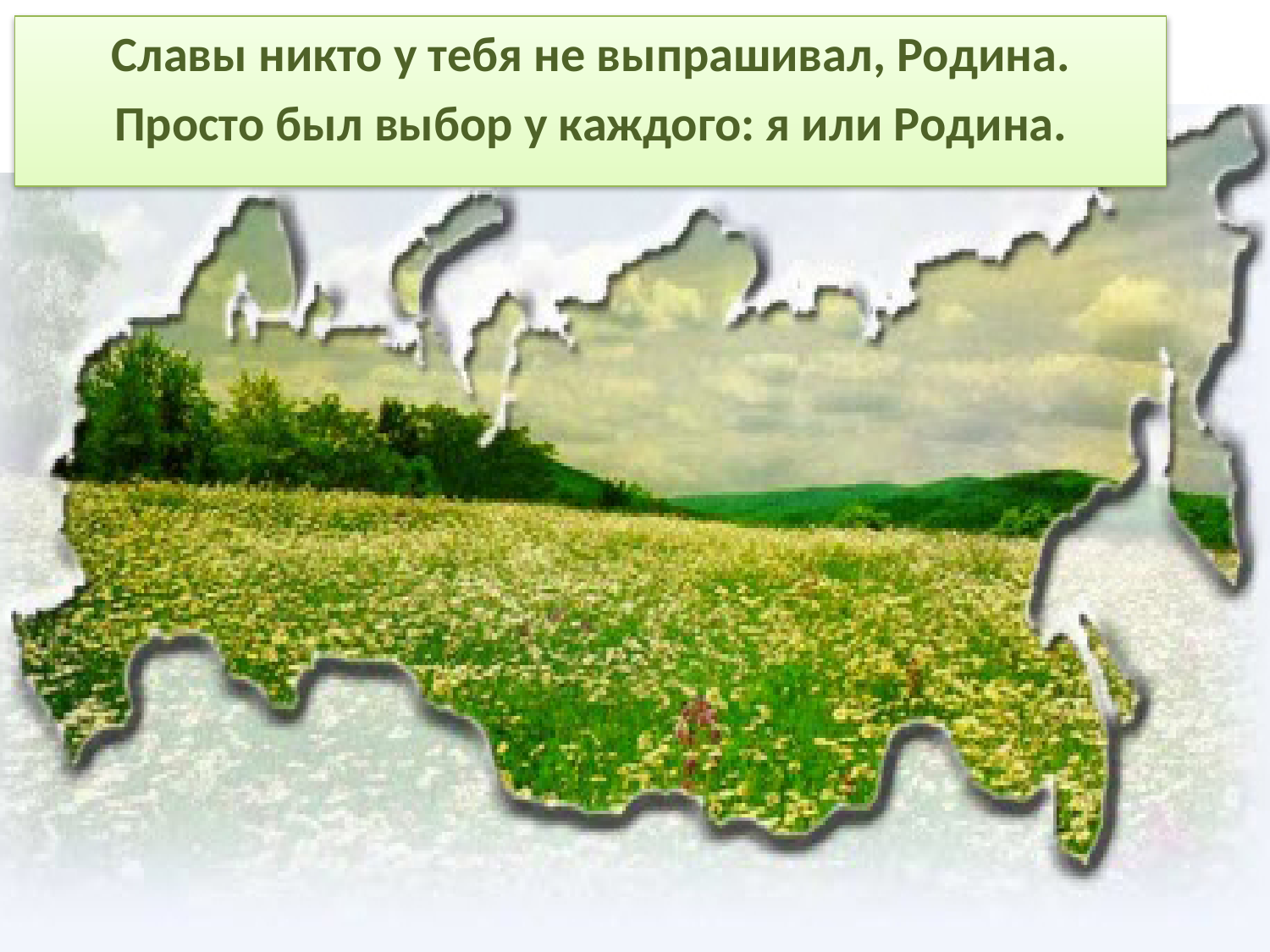

Славы никто у тебя не выпрашивал, Родина.
Просто был выбор у каждого: я или Родина.